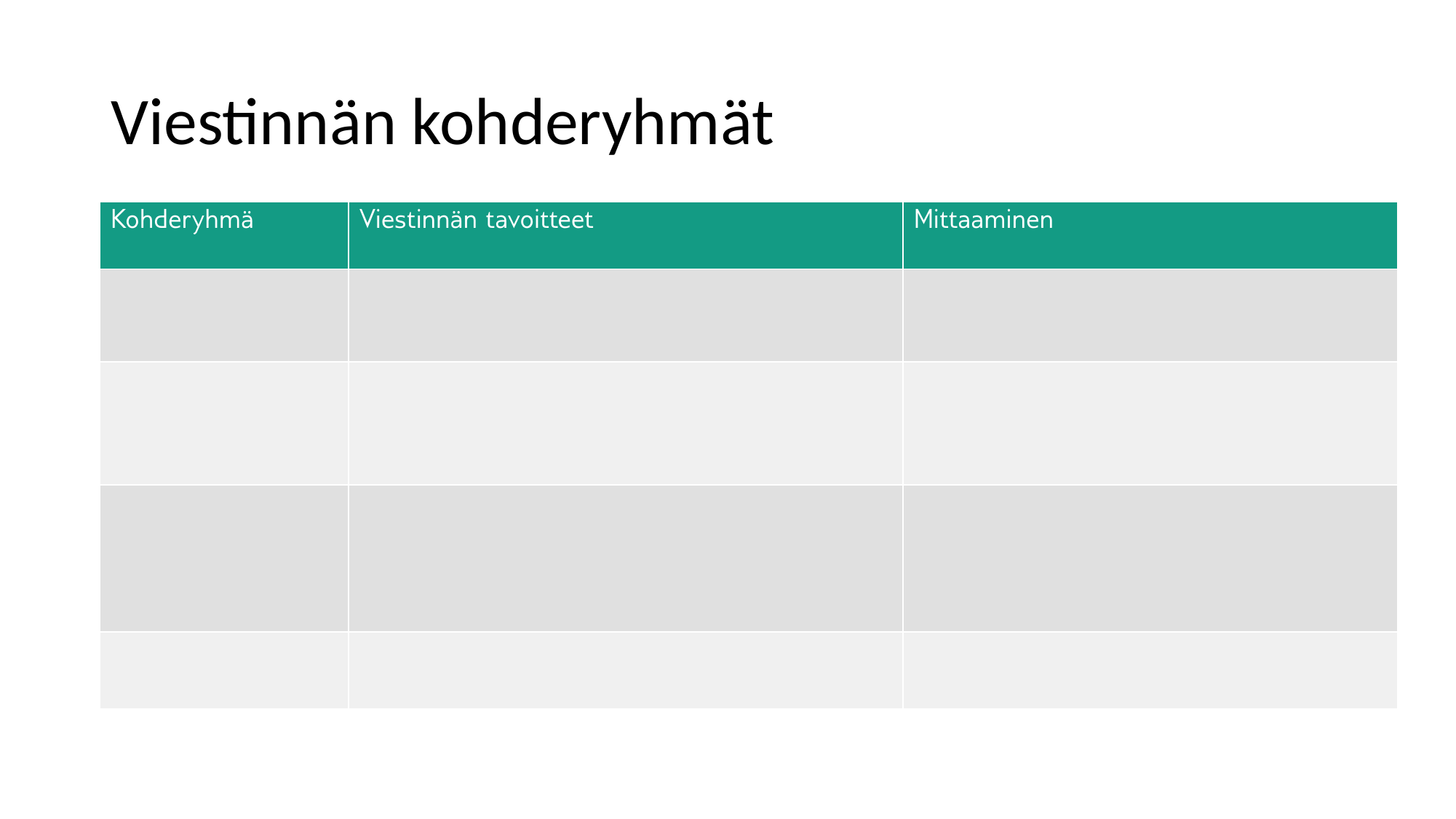

# Viestinnän kohderyhmät
| Kohderyhmä | Viestinnän tavoitteet | Mittaaminen |
| --- | --- | --- |
|  |  |  |
|  |  |  |
|  |  |  |
|  |  |  |